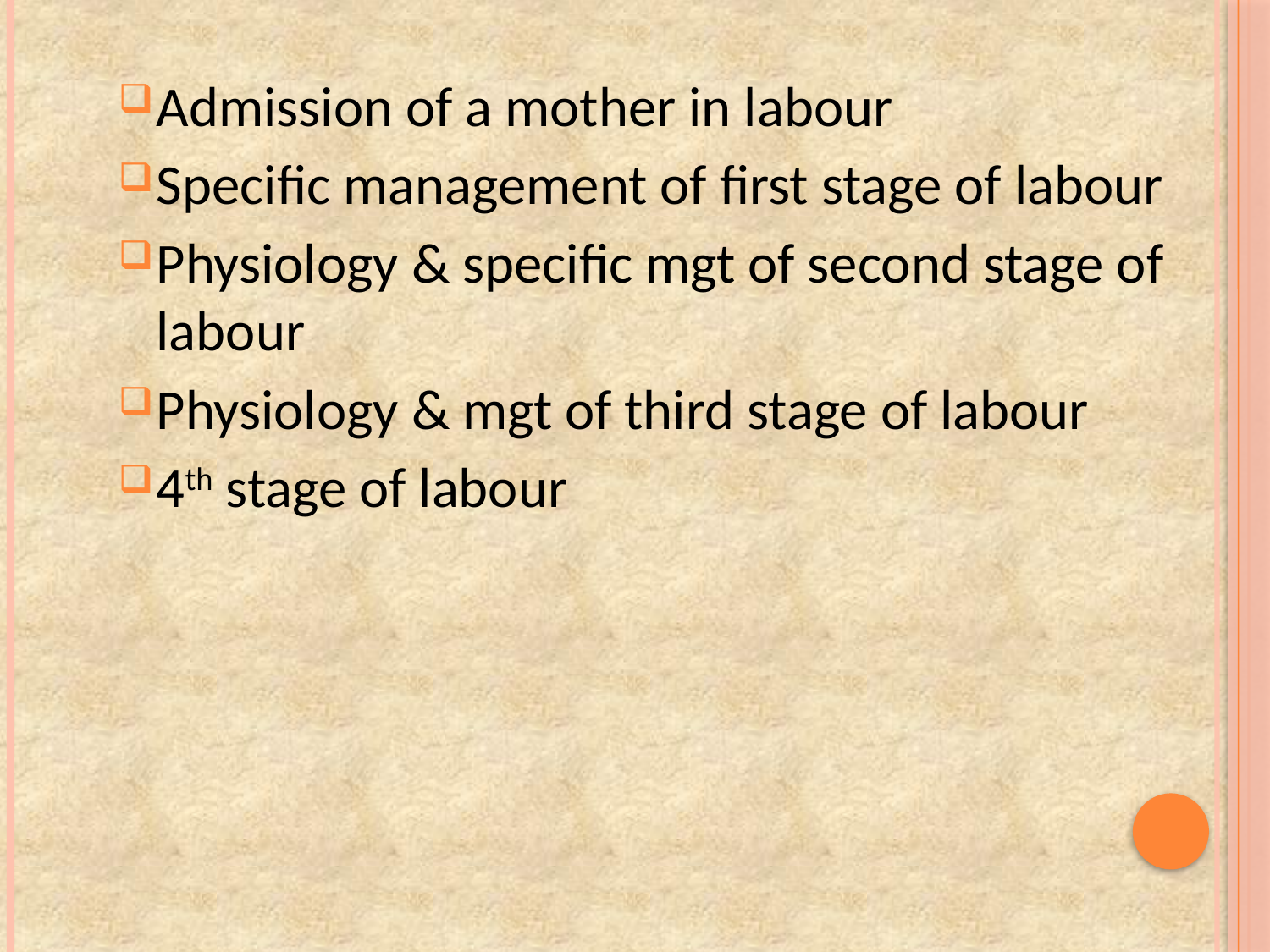

Admission of a mother in labour
Specific management of first stage of labour
Physiology & specific mgt of second stage of labour
Physiology & mgt of third stage of labour
4th stage of labour